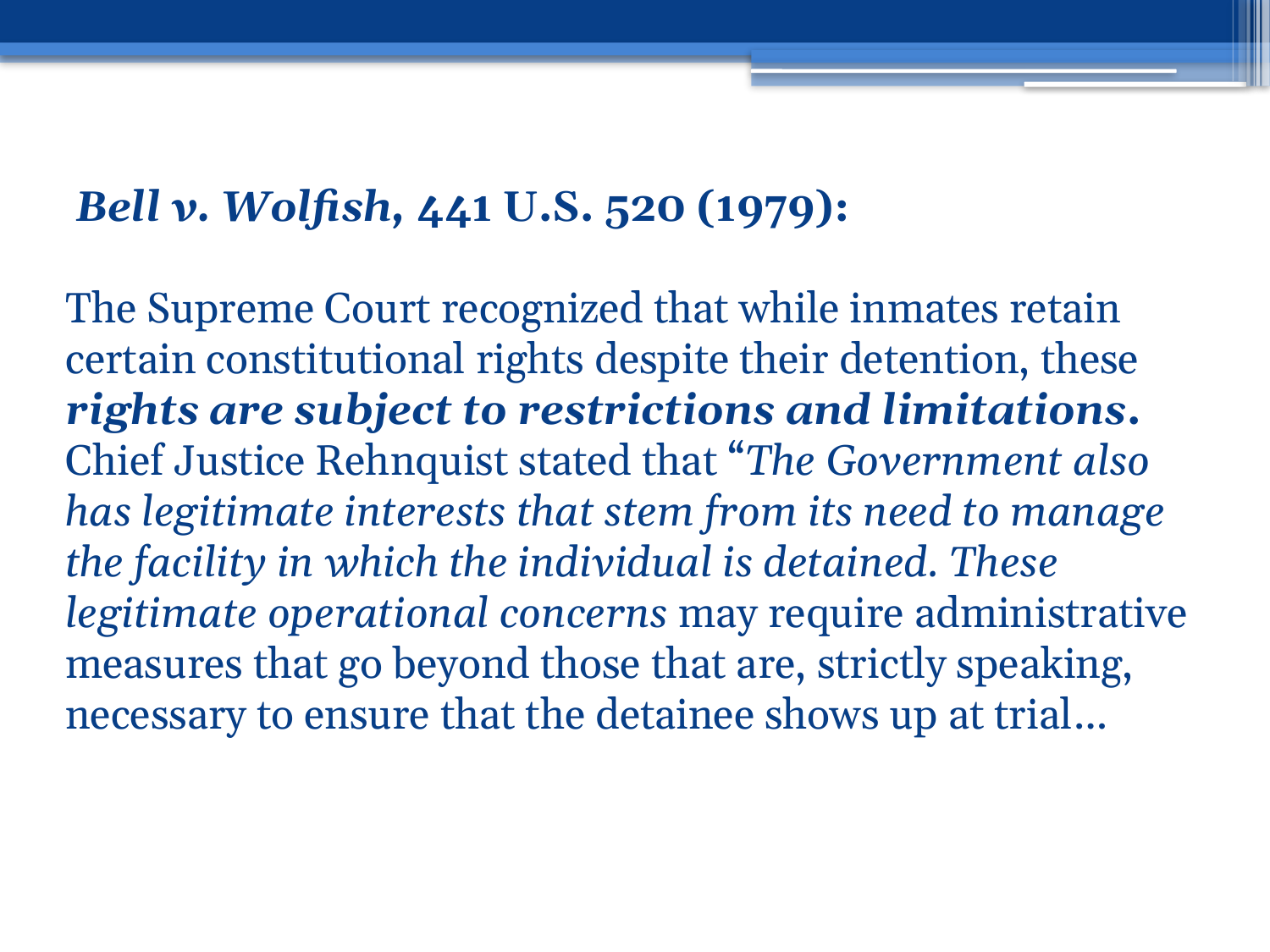

#
 Bell v. Wolfish, 441 U.S. 520 (1979):

The Supreme Court recognized that while inmates retain certain constitutional rights despite their detention, these rights are subject to restrictions and limitations.
Chief Justice Rehnquist stated that “The Government also has legitimate interests that stem from its need to manage the facility in which the individual is detained. These legitimate operational concerns may require administrative measures that go beyond those that are, strictly speaking, necessary to ensure that the detainee shows up at trial…